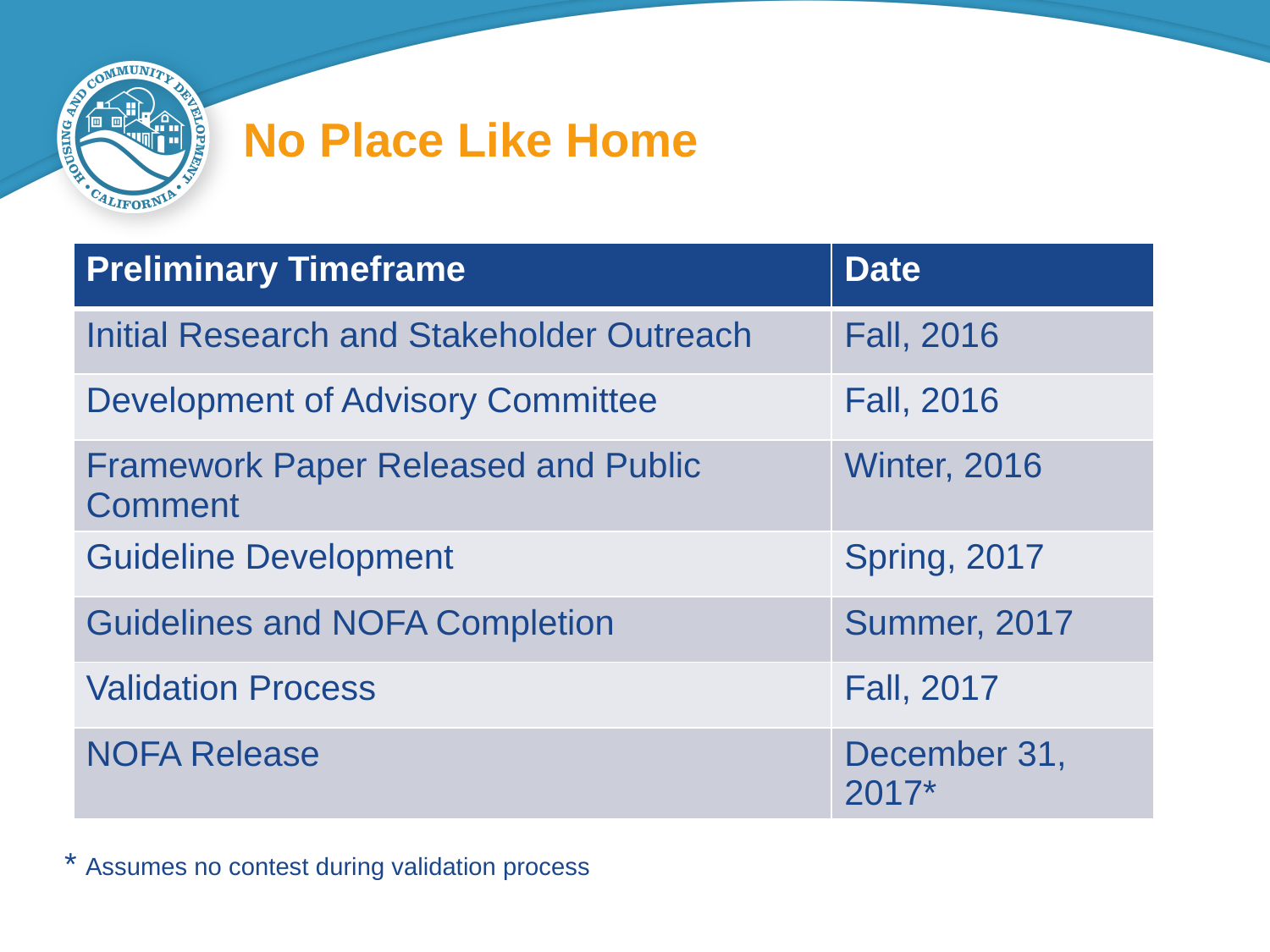

# No Place Like Home
| Preliminary Timeframe | Date |
| --- | --- |
| Initial Research and Stakeholder Outreach | Fall, 2016 |
| Development of Advisory Committee | Fall, 2016 |
| Framework Paper Released and Public Comment | Winter, 2016 |
| Guideline Development | Spring, 2017 |
| Guidelines and NOFA Completion | Summer, 2017 |
| Validation Process | Fall, 2017 |
| NOFA Release | December 31, 2017\* |
* Assumes no contest during validation process